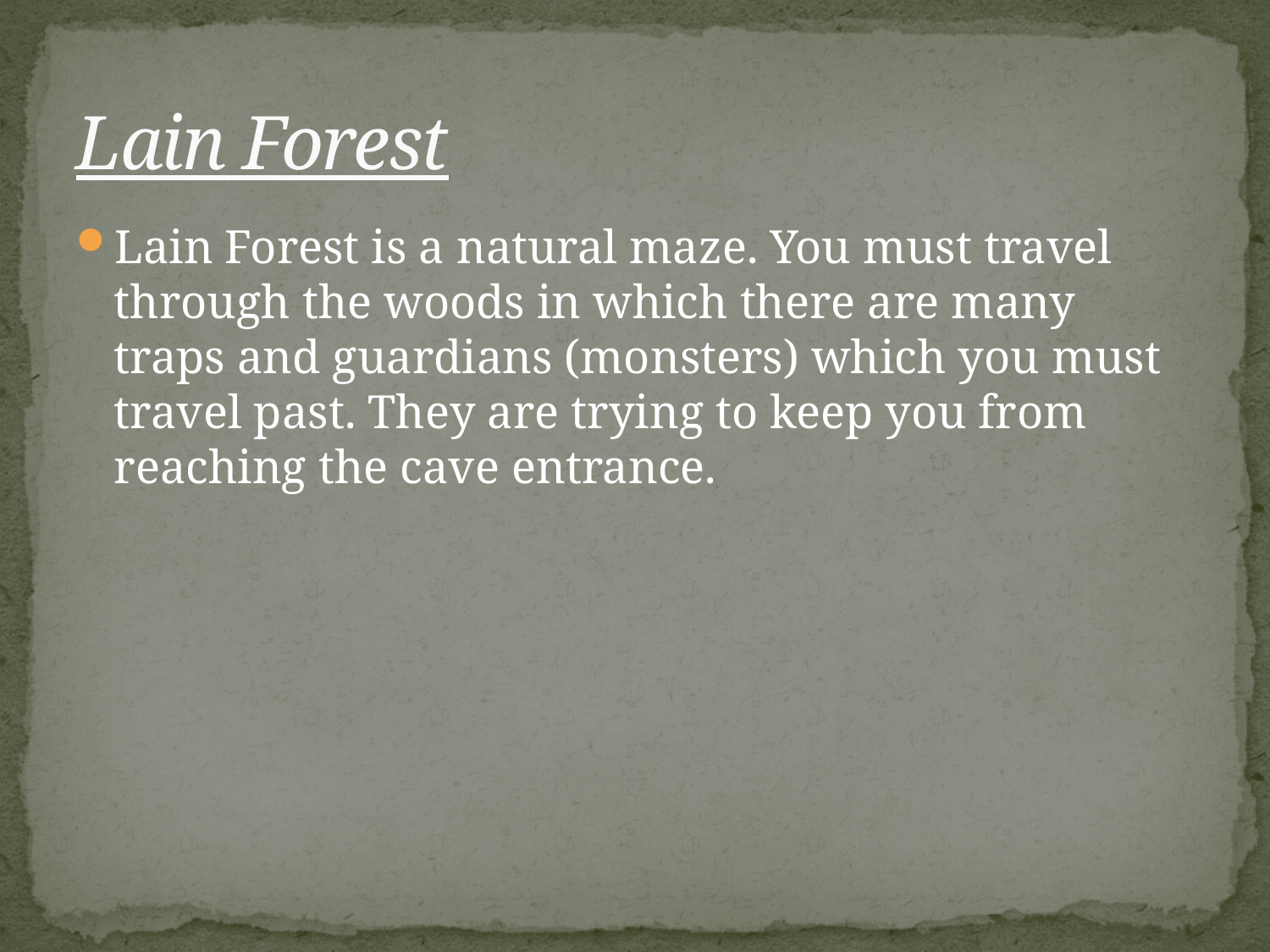

# Lain Forest
Lain Forest is a natural maze. You must travel through the woods in which there are many traps and guardians (monsters) which you must travel past. They are trying to keep you from reaching the cave entrance.